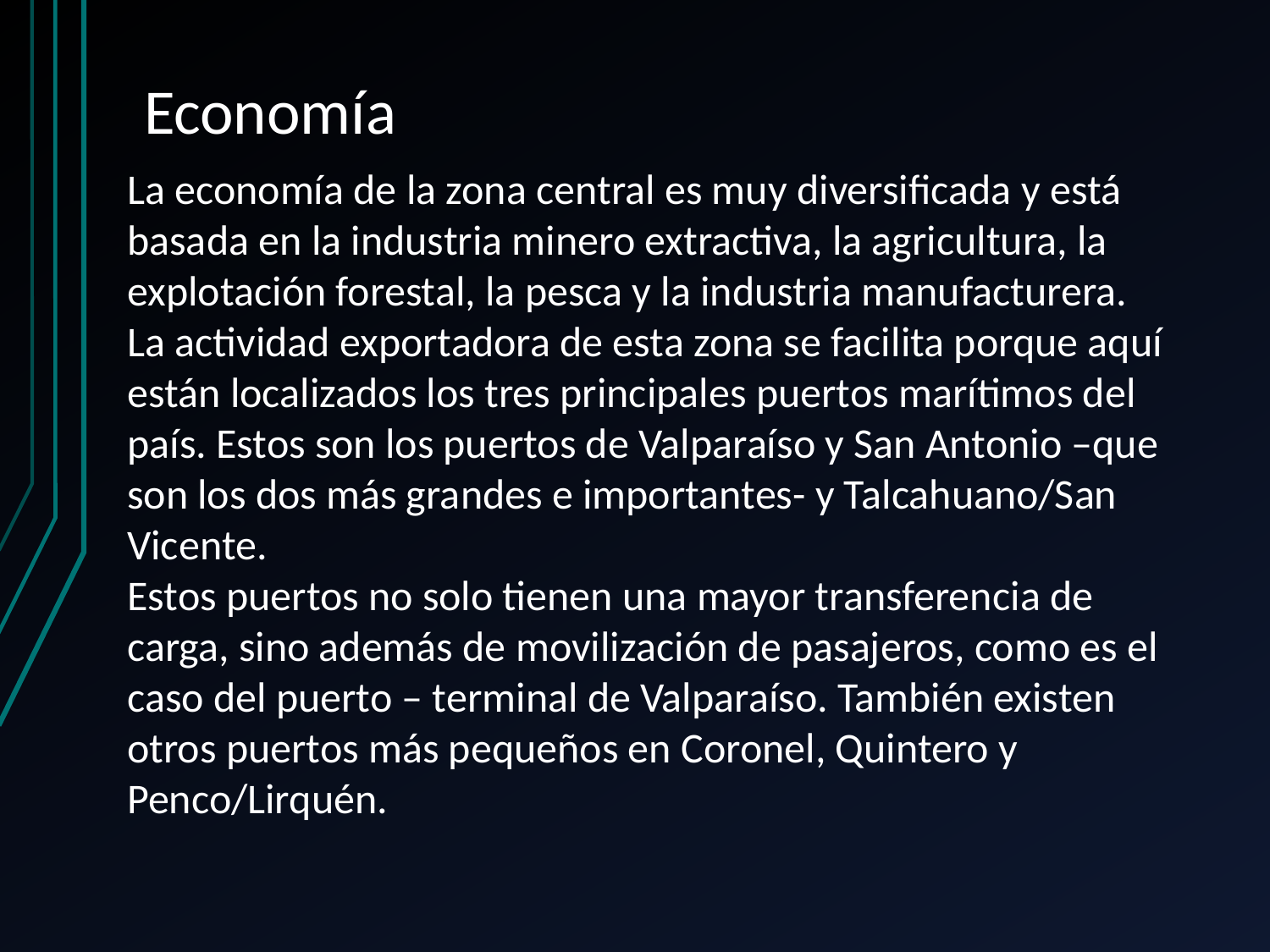

# Economía
La economía de la zona central es muy diversificada y está basada en la industria minero extractiva, la agricultura, la explotación forestal, la pesca y la industria manufacturera.
La actividad exportadora de esta zona se facilita porque aquí están localizados los tres principales puertos marítimos del país. Estos son los puertos de Valparaíso y San Antonio –que son los dos más grandes e importantes- y Talcahuano/San Vicente.
Estos puertos no solo tienen una mayor transferencia de carga, sino además de movilización de pasajeros, como es el caso del puerto – terminal de Valparaíso. También existen otros puertos más pequeños en Coronel, Quintero y Penco/Lirquén.